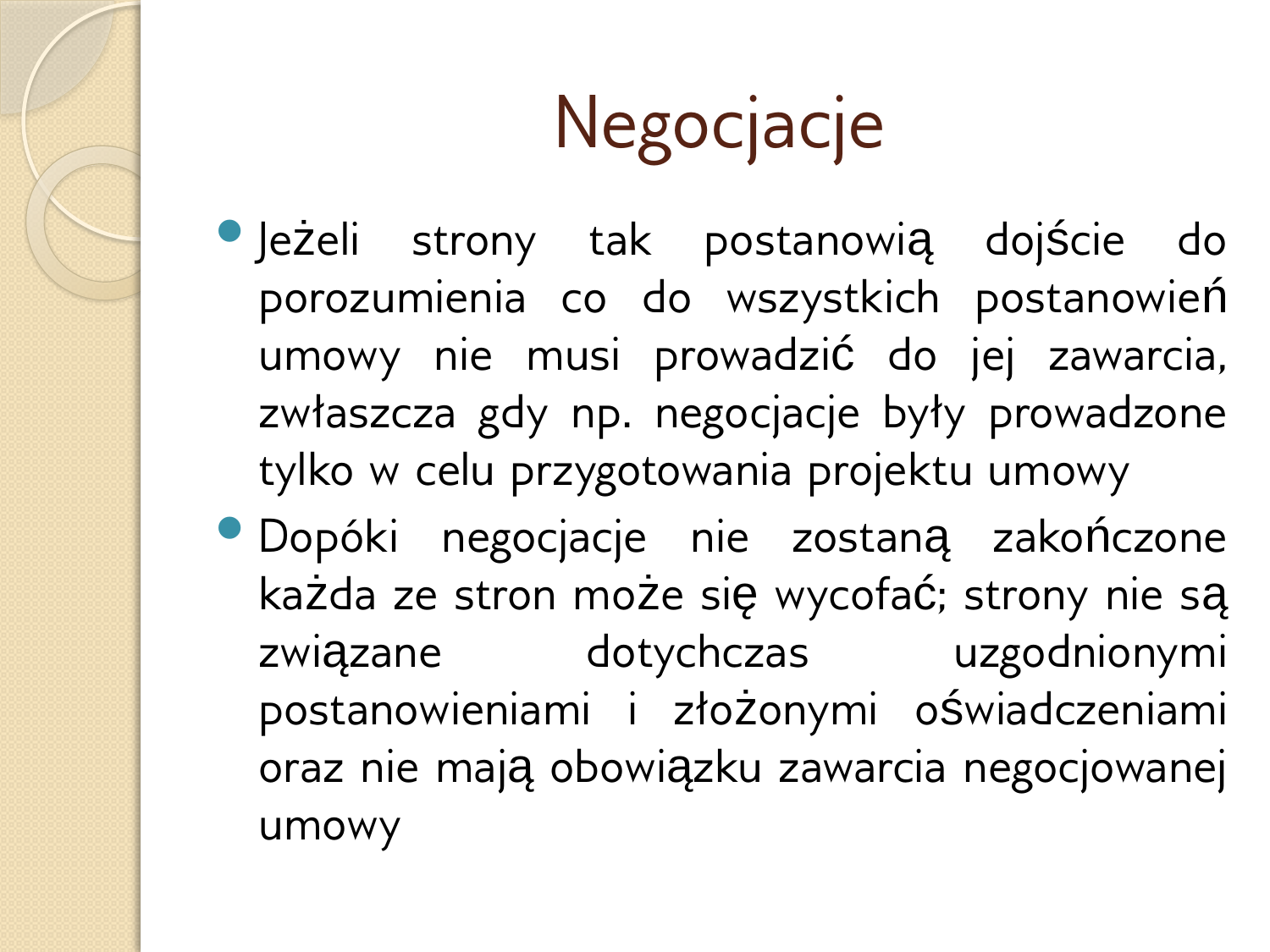

# Negocjacje
Jeżeli strony tak postanowią dojście do porozumienia co do wszystkich postanowień umowy nie musi prowadzić do jej zawarcia, zwłaszcza gdy np. negocjacje były prowadzone tylko w celu przygotowania projektu umowy
Dopóki negocjacje nie zostaną zakończone każda ze stron może się wycofać; strony nie są związane dotychczas uzgodnionymi postanowieniami i złożonymi oświadczeniami oraz nie mają obowiązku zawarcia negocjowanej umowy